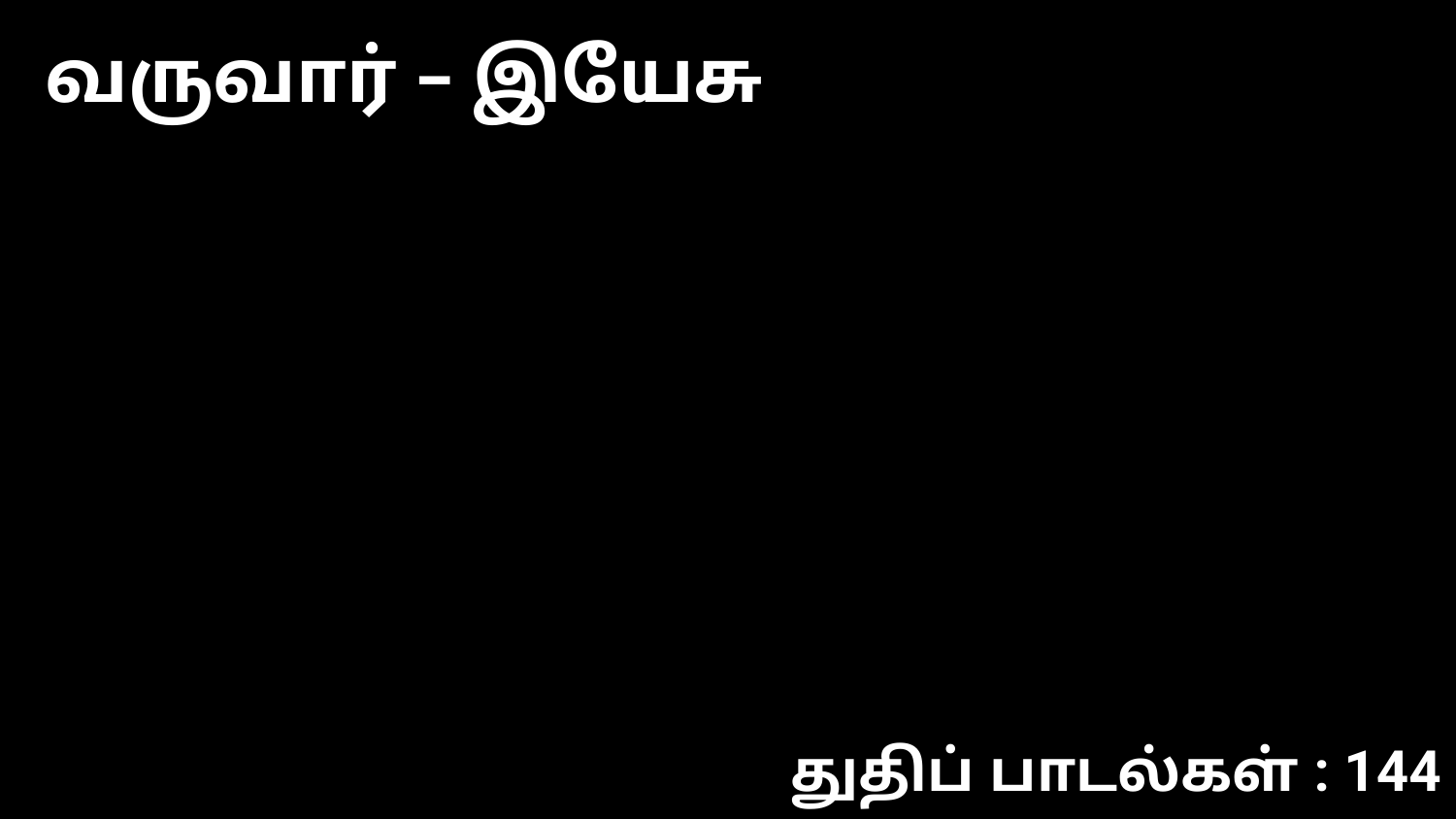

வருவார் – இயேசு
துதிப் பாடல்கள் : 144